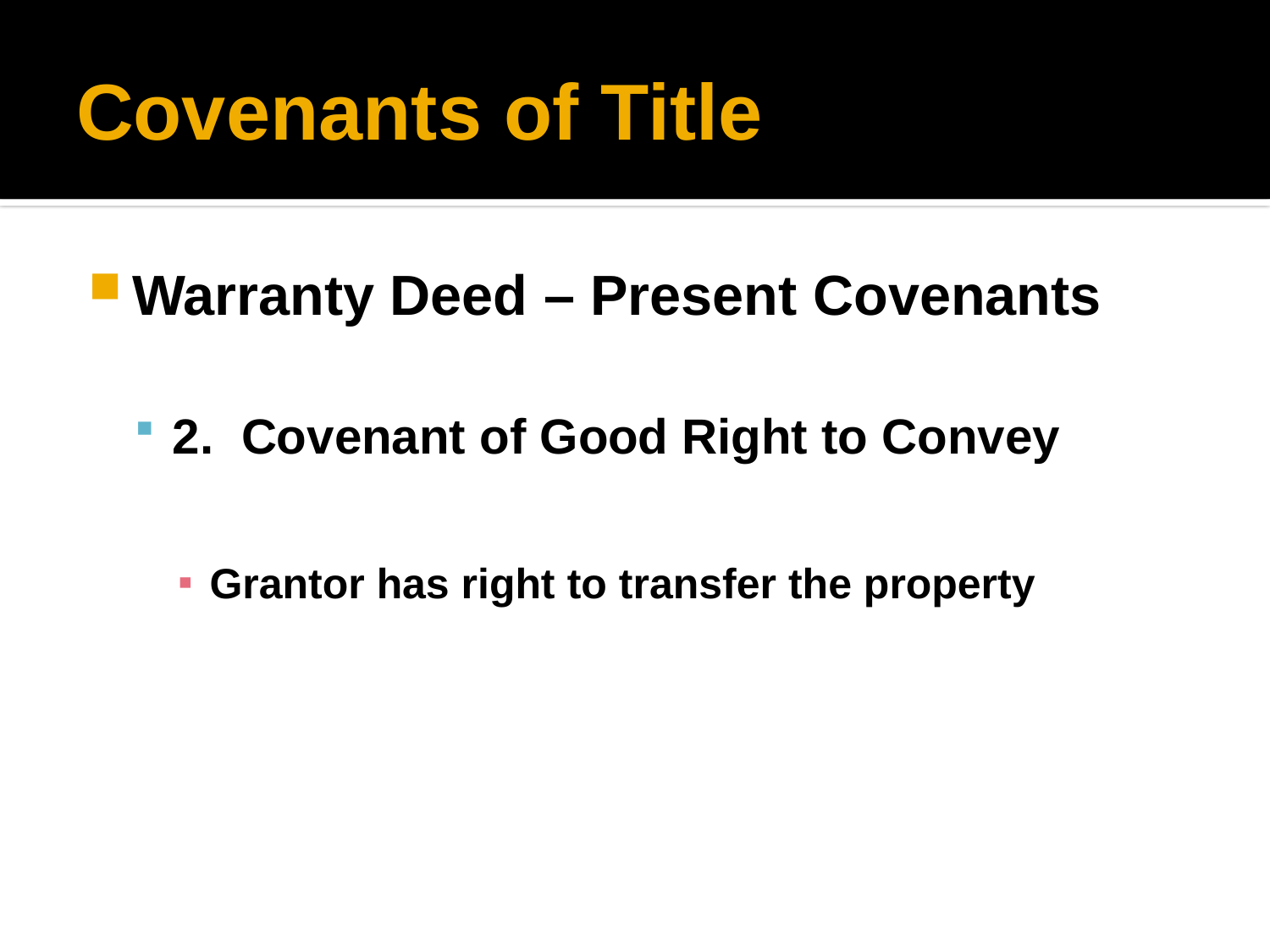

# Covenants of Title
Warranty Deed – Present Covenants

2.  Covenant of Good Right to Convey

Grantor has right to transfer the property